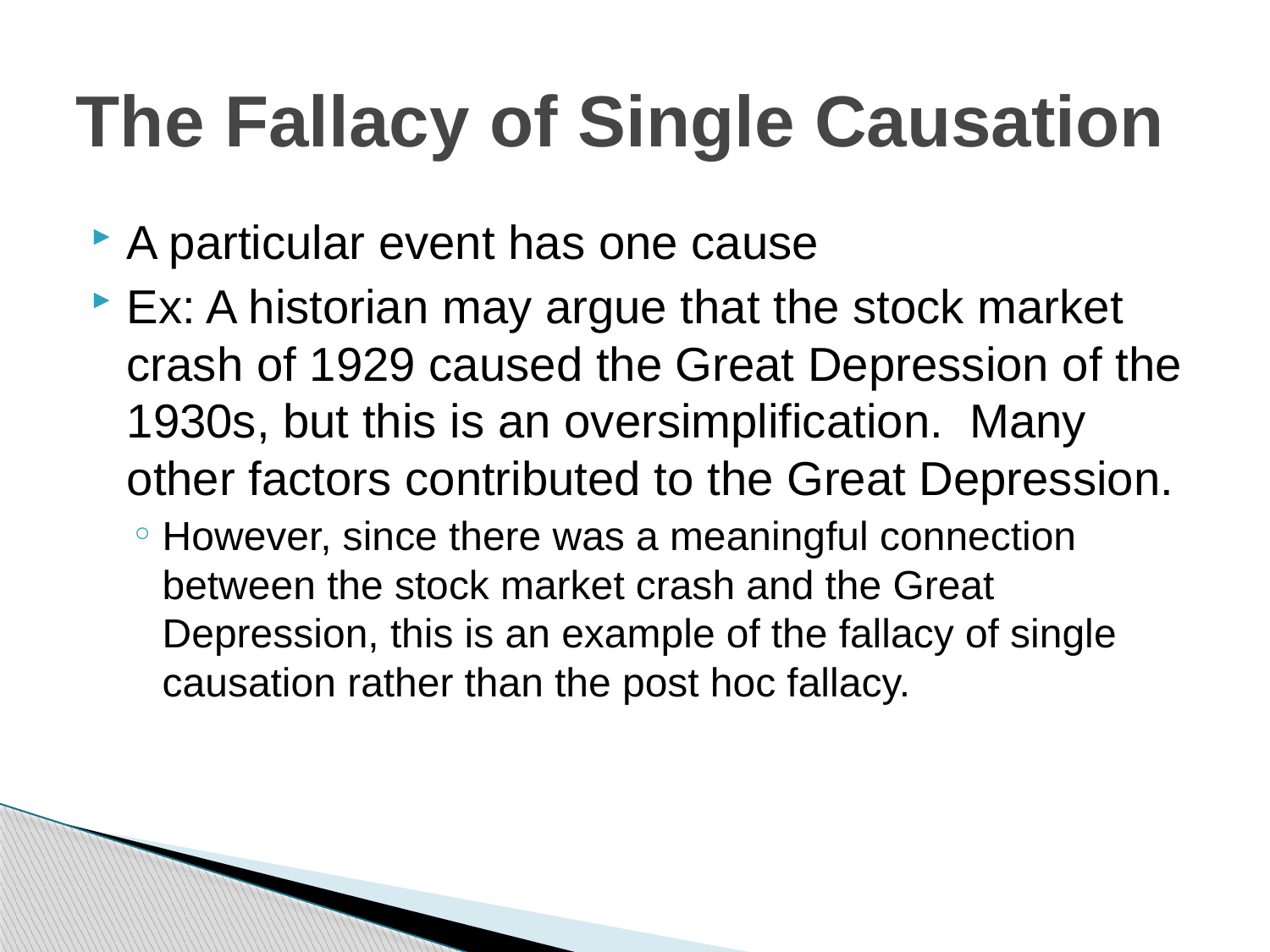

# The Fallacy of Single Causation
A particular event has one cause
Ex: A historian may argue that the stock market crash of 1929 caused the Great Depression of the 1930s, but this is an oversimplification.  Many other factors contributed to the Great Depression.
However, since there was a meaningful connection between the stock market crash and the Great Depression, this is an example of the fallacy of single causation rather than the post hoc fallacy.